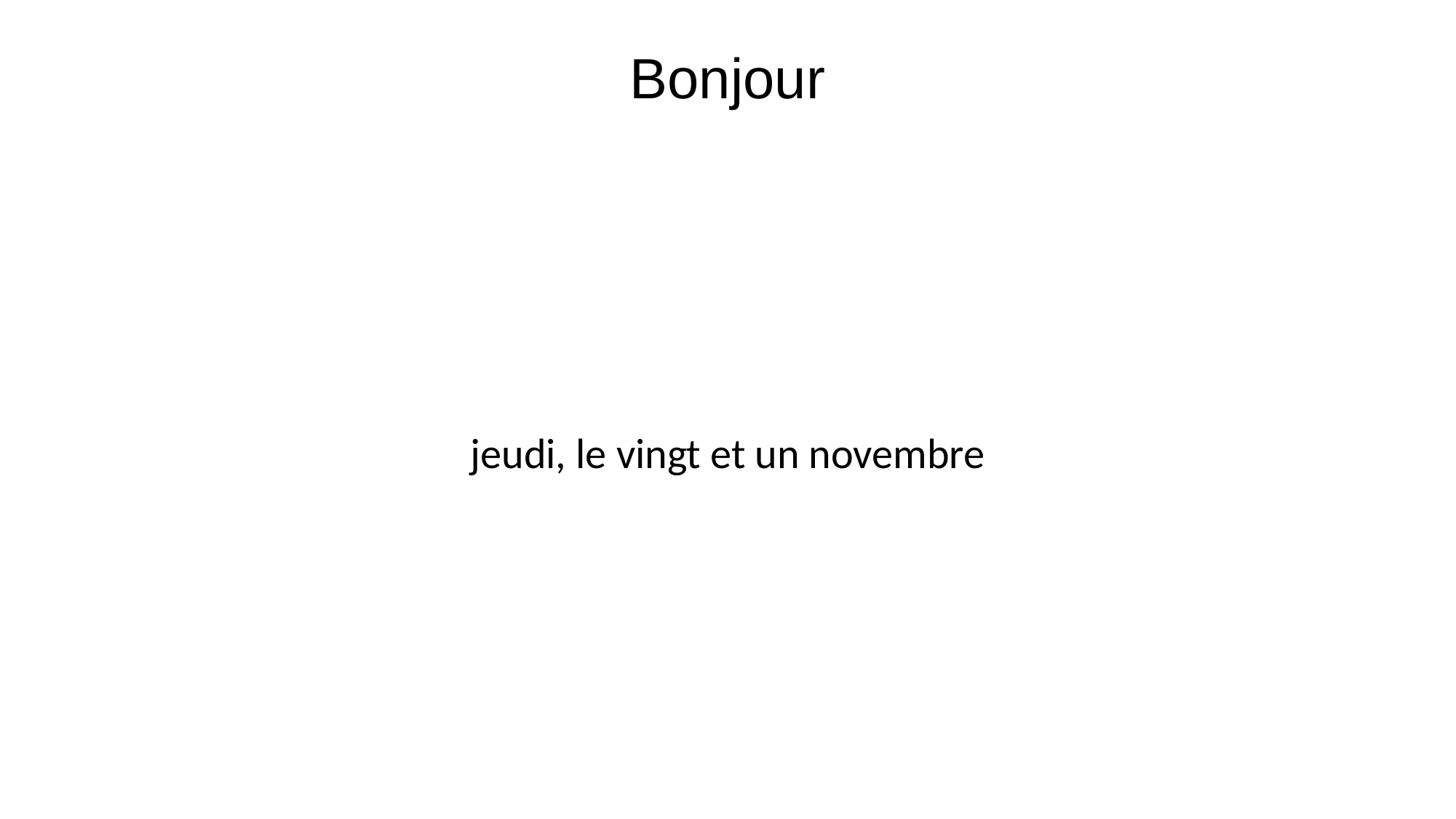

# Bonjour

jeudi, le vingt et un novembre